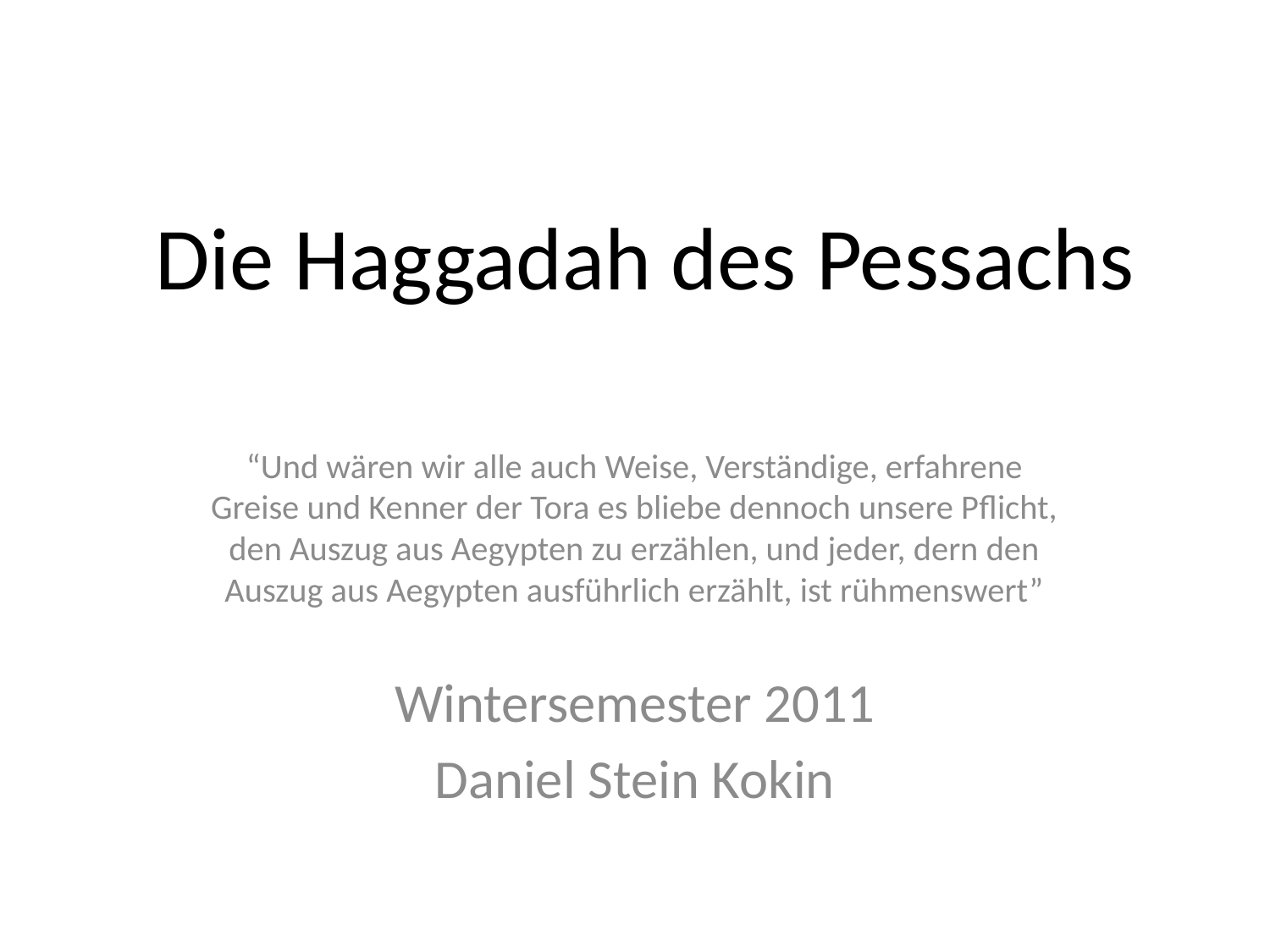

# Die Haggadah des Pessachs
“Und wären wir alle auch Weise, Verständige, erfahrene Greise und Kenner der Tora es bliebe dennoch unsere Pflicht, den Auszug aus Aegypten zu erzählen, und jeder, dern den Auszug aus Aegypten ausführlich erzählt, ist rühmenswert”

Wintersemester 2011
Daniel Stein Kokin